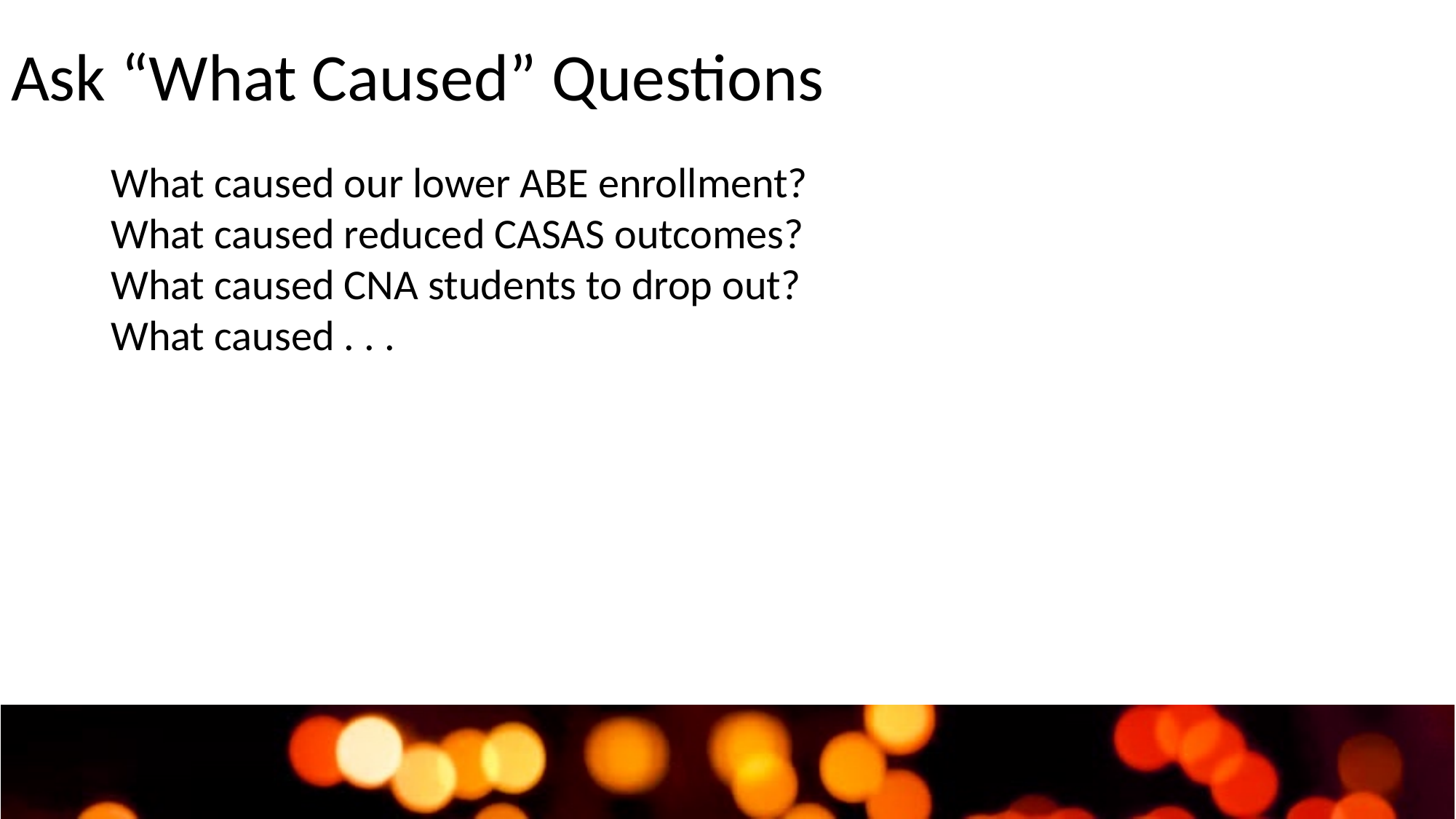

# Ask “What Caused” Questions
What caused our lower ABE enrollment?
What caused reduced CASAS outcomes?
What caused CNA students to drop out?
What caused . . .